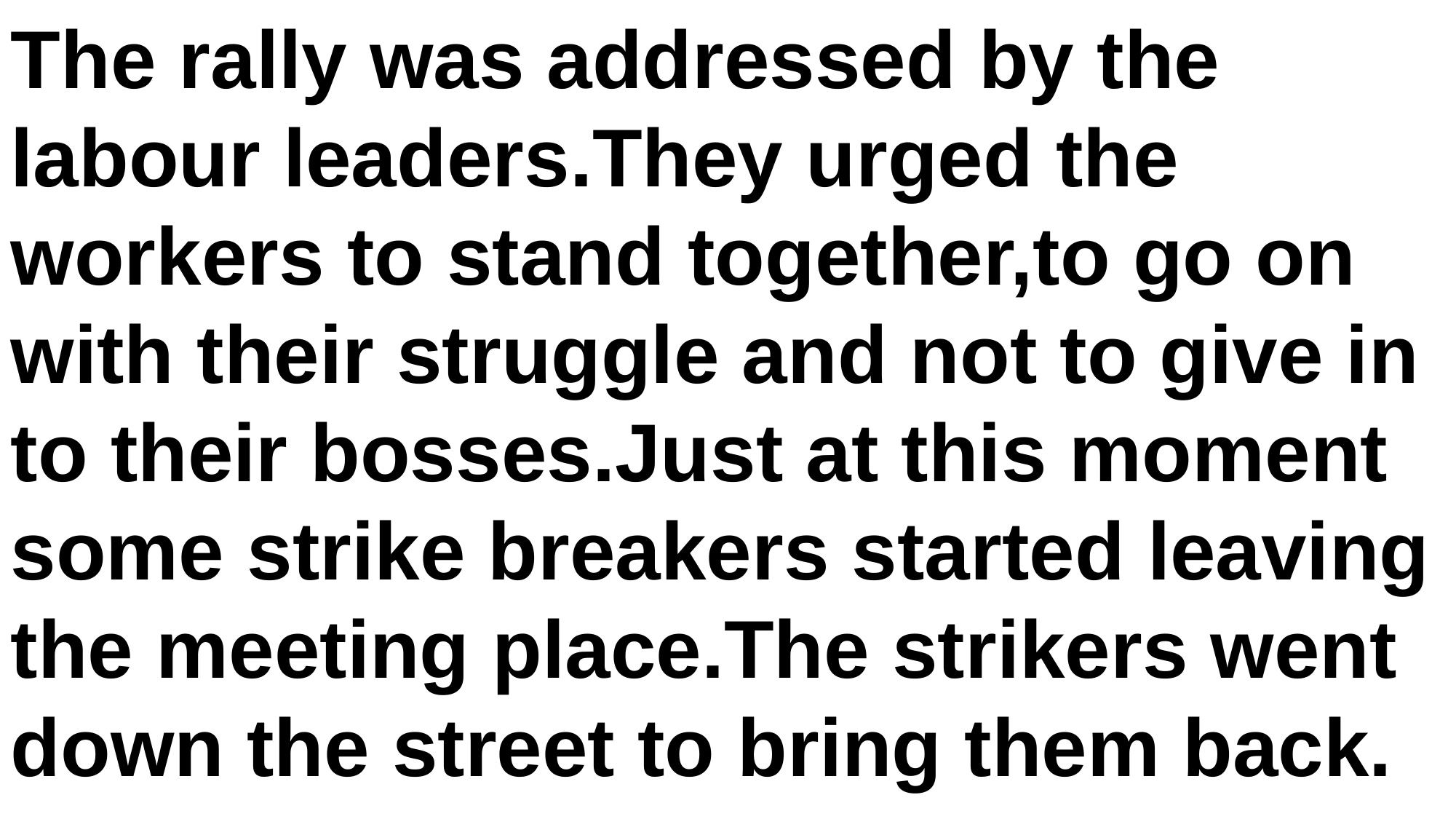

The rally was addressed by the labour leaders.They urged the workers to stand together,to go on with their struggle and not to give in to their bosses.Just at this moment some strike breakers started leaving the meeting place.The strikers went down the street to bring them back.